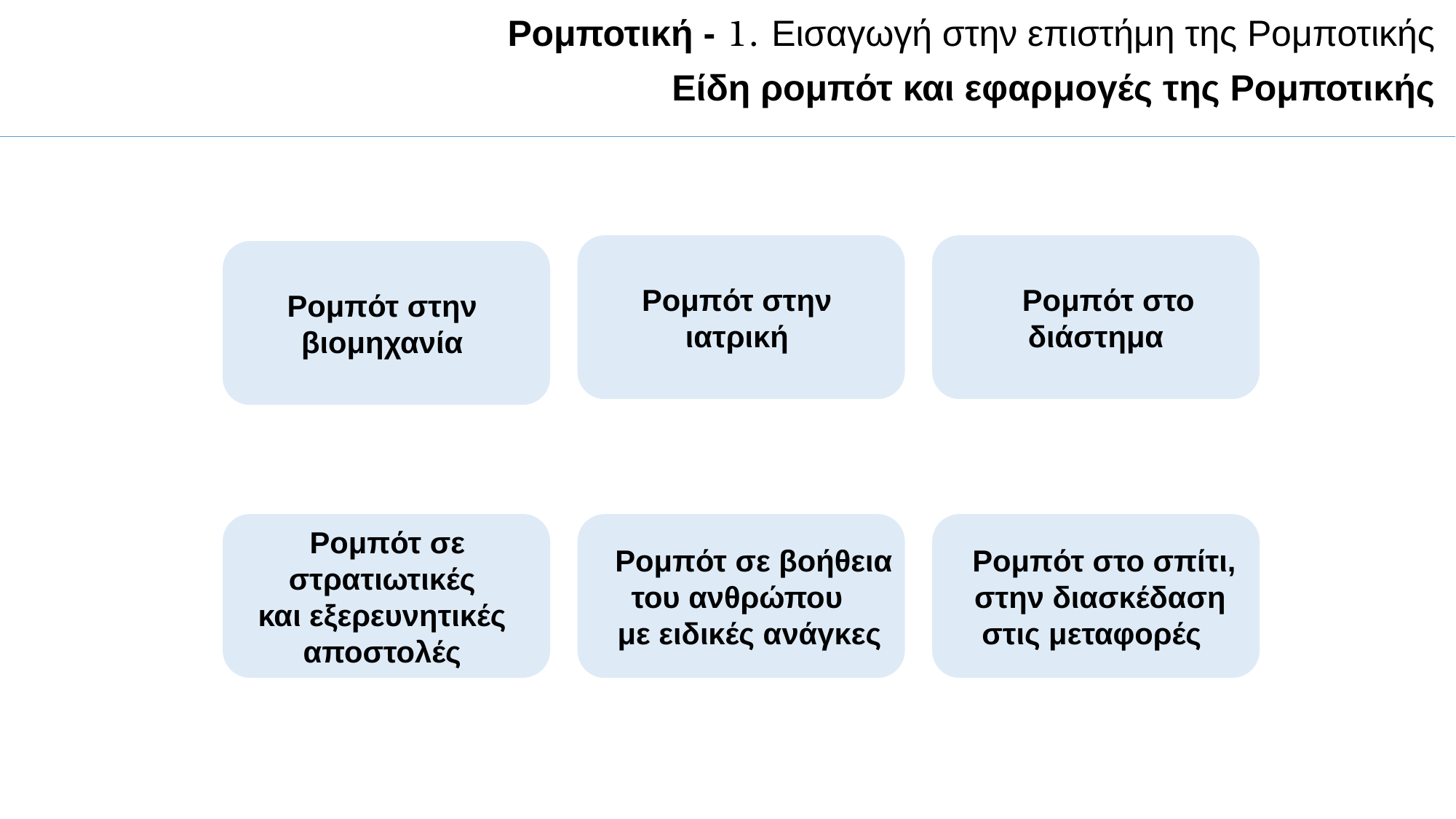

Ρομποτική - 1. Εισαγωγή στην επιστήμη της Ρομποτικής
Είδη ρομπότ και εφαρμογές της Ρομποτικής
    Ρομπότ στο
διάστημα
Ρομπότ στην
ιατρική
Ρομπότ στην
βιομηχανία
 Ρομπότ σε
στρατιωτικές
και εξερευνητικές
αποστολές
    Ρομπότ σε βοήθεια
του ανθρώπου
   με ειδικές ανάγκες
  Ρομπότ στο σπίτι,
 στην διασκέδαση
στις μεταφορές